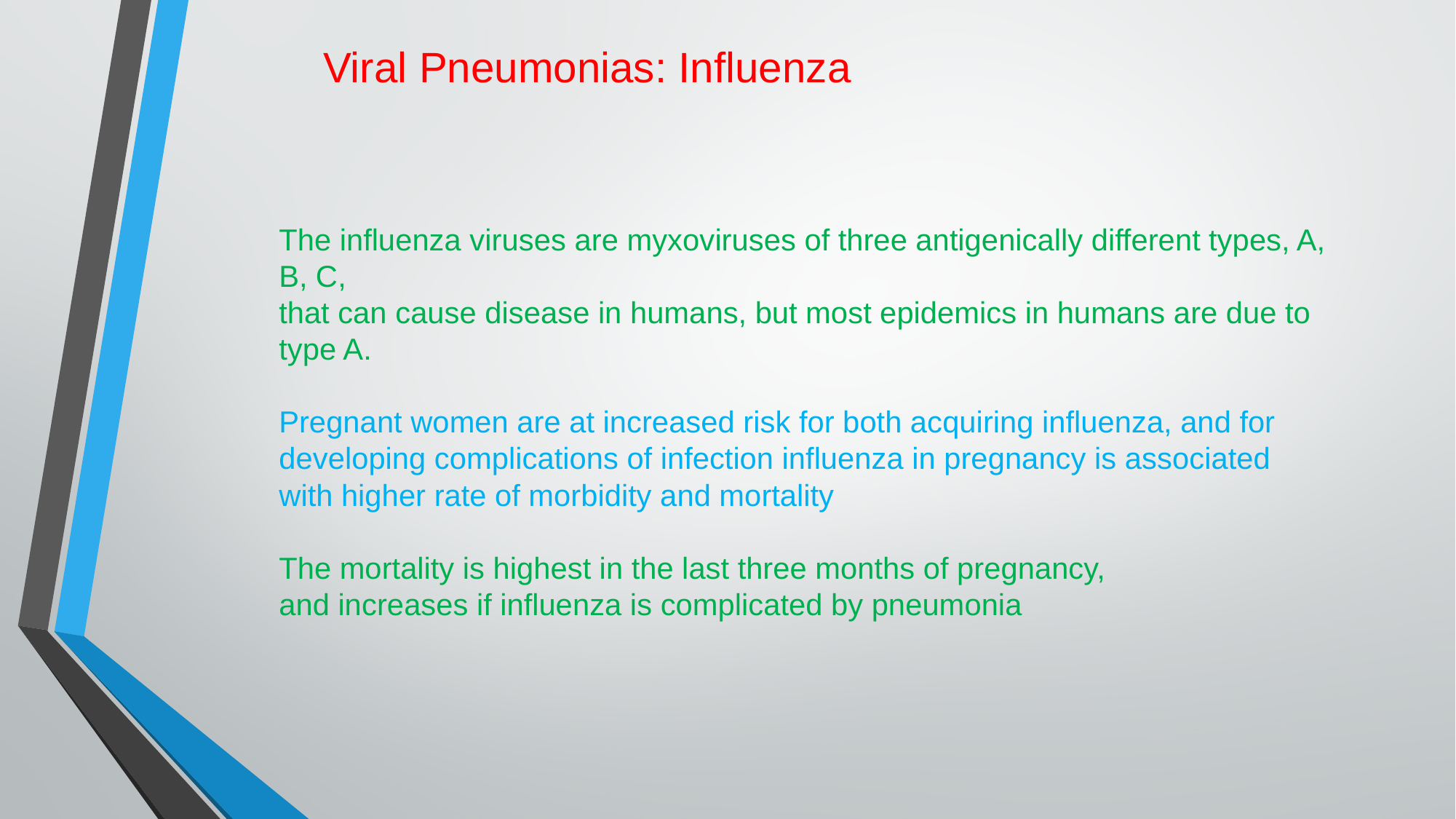

Viral Pneumonias: Influenza
The influenza viruses are myxoviruses of three antigenically different types, A, B, C,
that can cause disease in humans, but most epidemics in humans are due to type A.

Pregnant women are at increased risk for both acquiring influenza, and for developing complications of infection influenza in pregnancy is associated with higher rate of morbidity and mortality

The mortality is highest in the last three months of pregnancy,
and increases if influenza is complicated by pneumonia